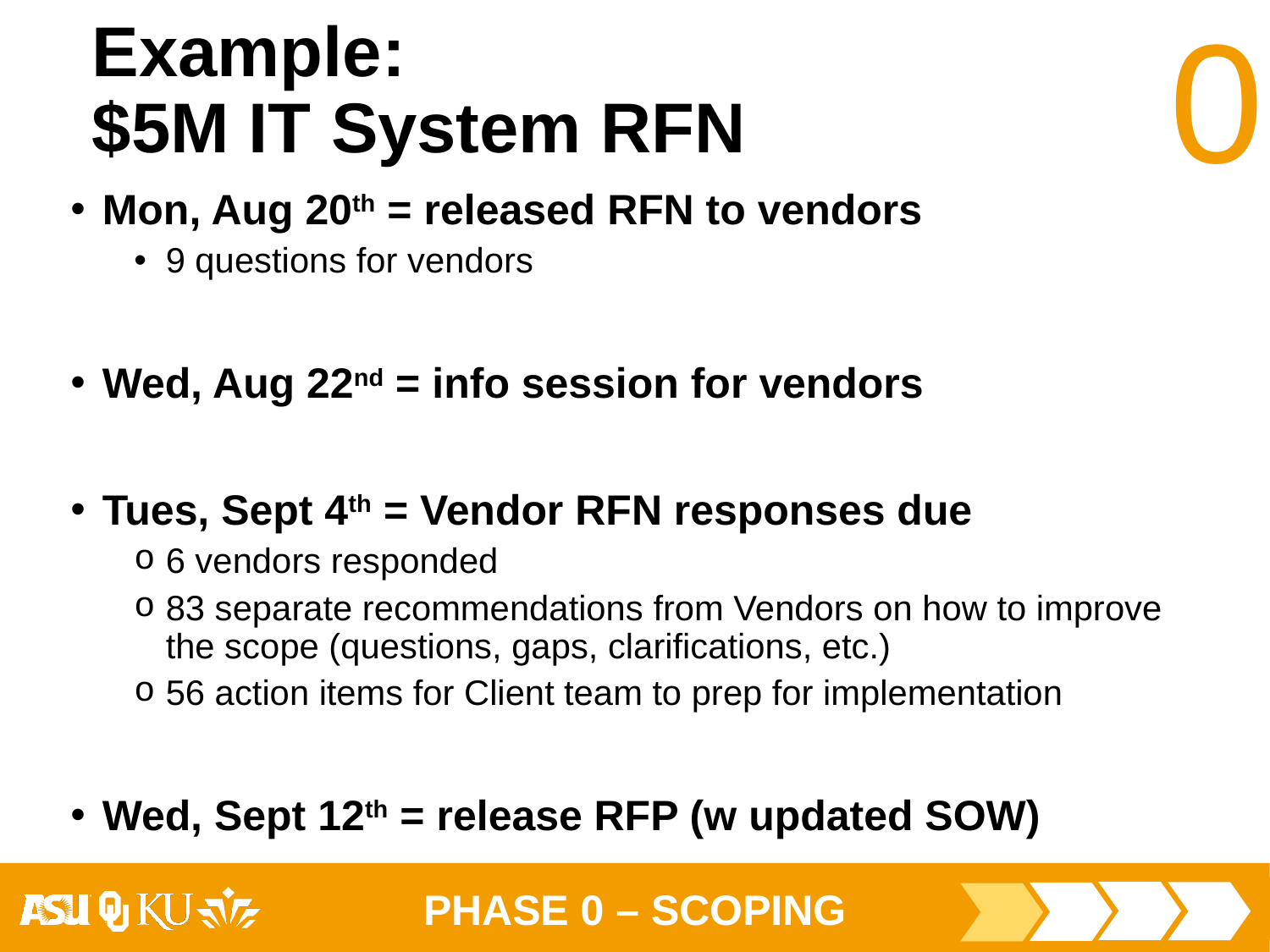

# Example: $5M IT System RFN
Mon, Aug 20th = released RFN to vendors
9 questions for vendors

Wed, Aug 22nd = info session for vendors

Tues, Sept 4th = Vendor RFN responses due
6 vendors responded
83 separate recommendations from Vendors on how to improve the scope (questions, gaps, clarifications, etc.)
56 action items for Client team to prep for implementation

Wed, Sept 12th = release RFP (w updated SOW)